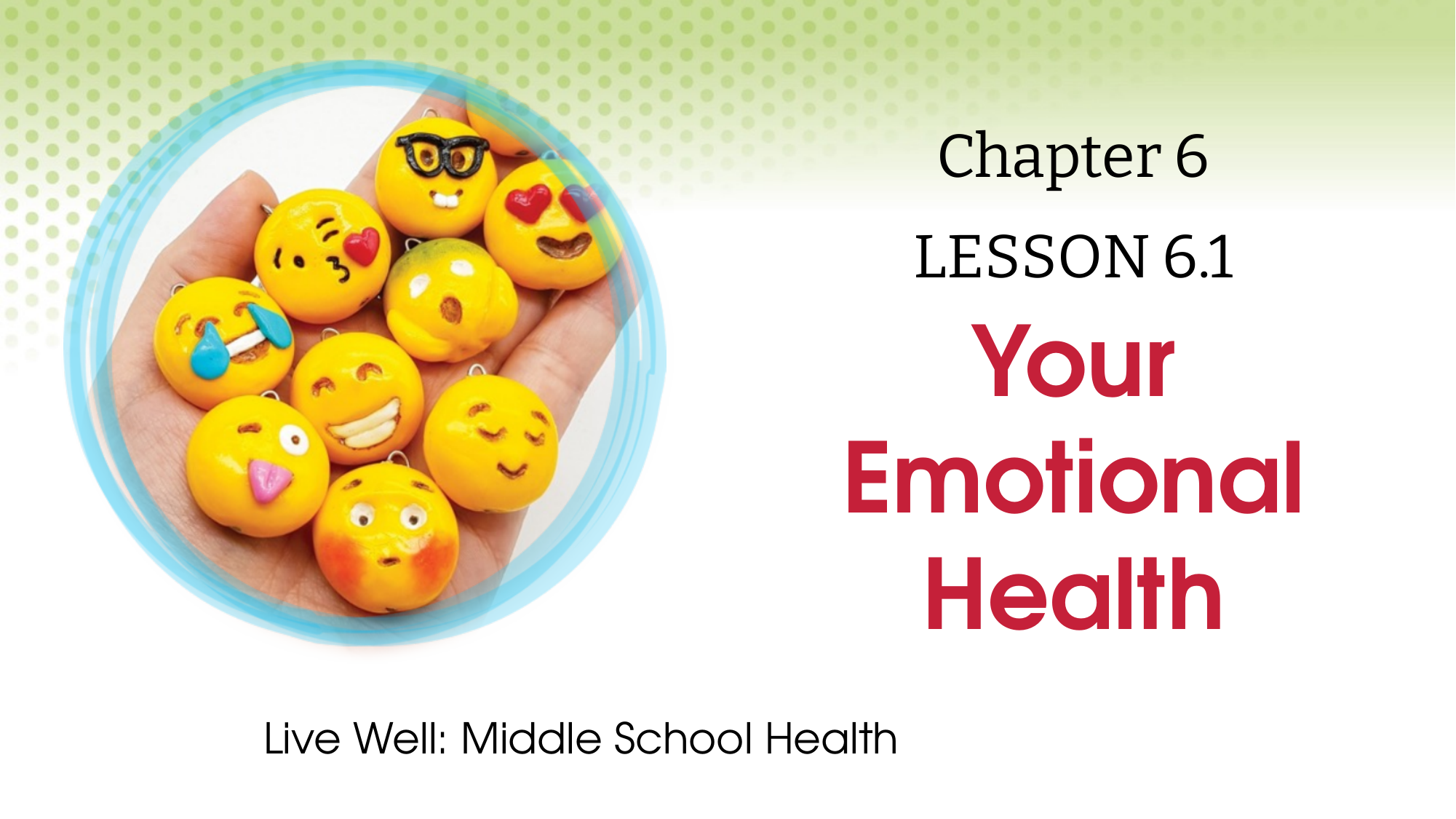

Chapter 6
LESSON 6.1
# Your Emotional Health
Live Well: Middle School Health